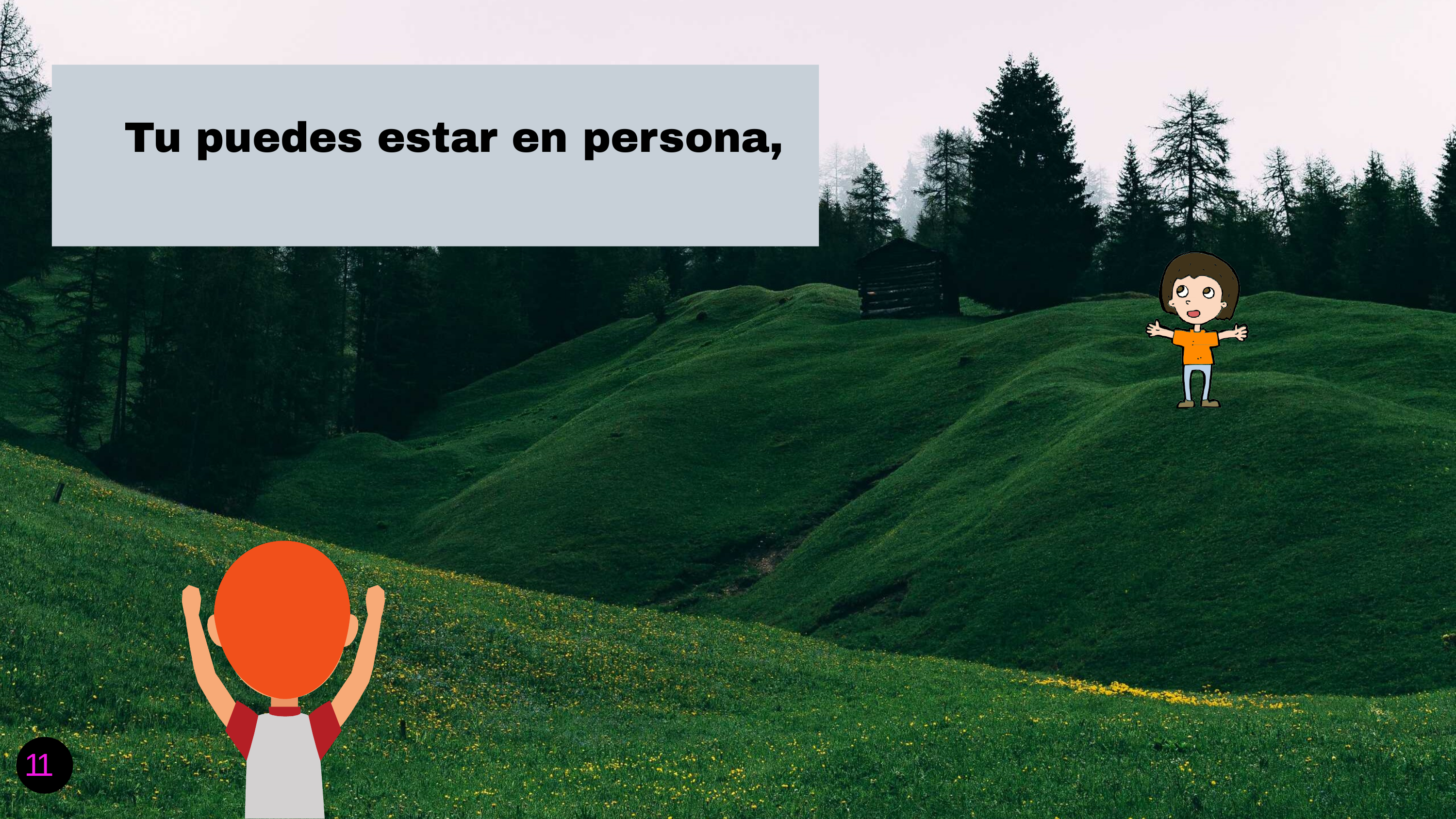

# Tu puedes estar en persona,

11